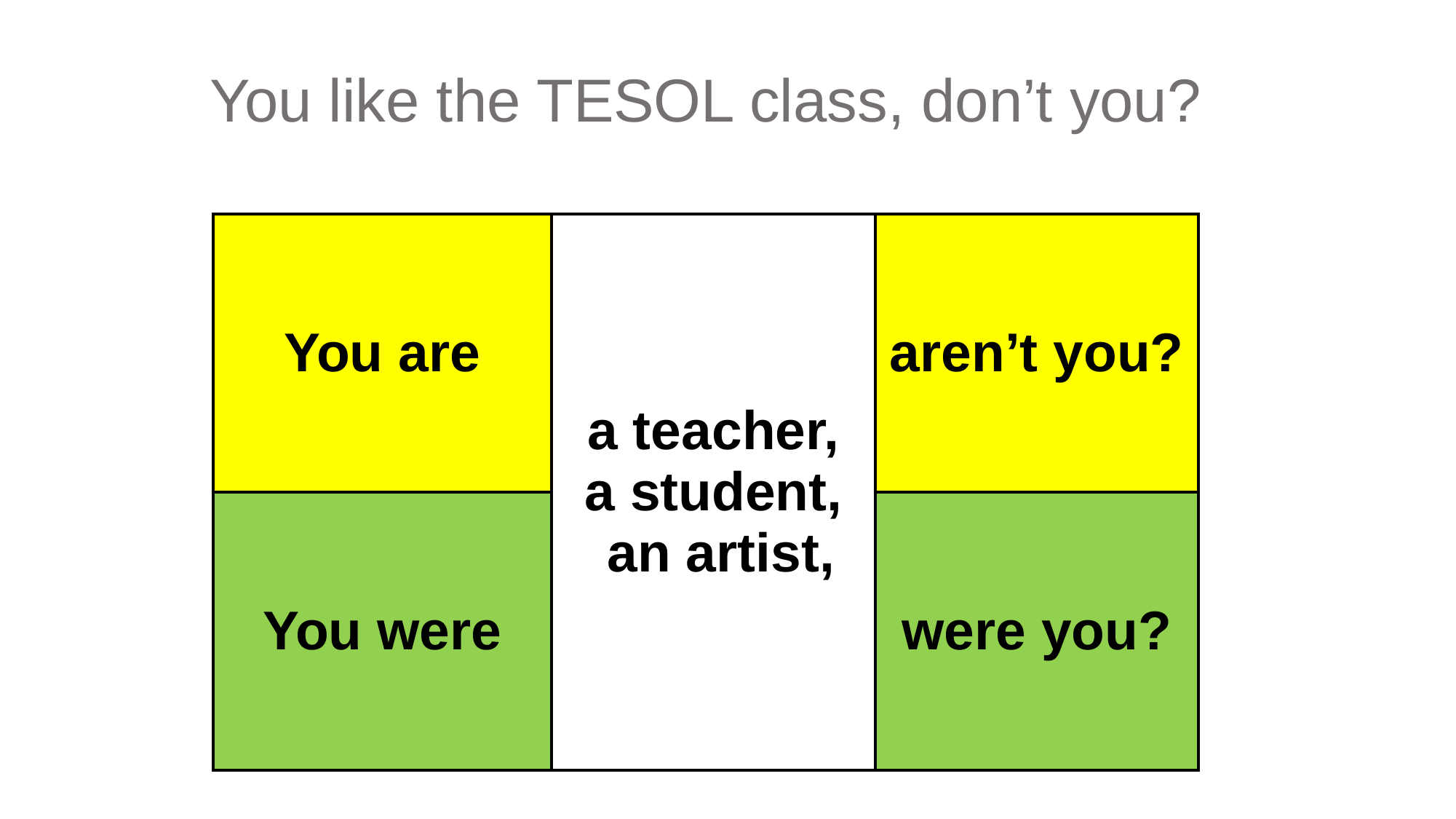

You like the TESOL class, don’t you?
| You are | a teacher, a student, an artist, | aren’t you? |
| --- | --- | --- |
| You were |  | were you? |